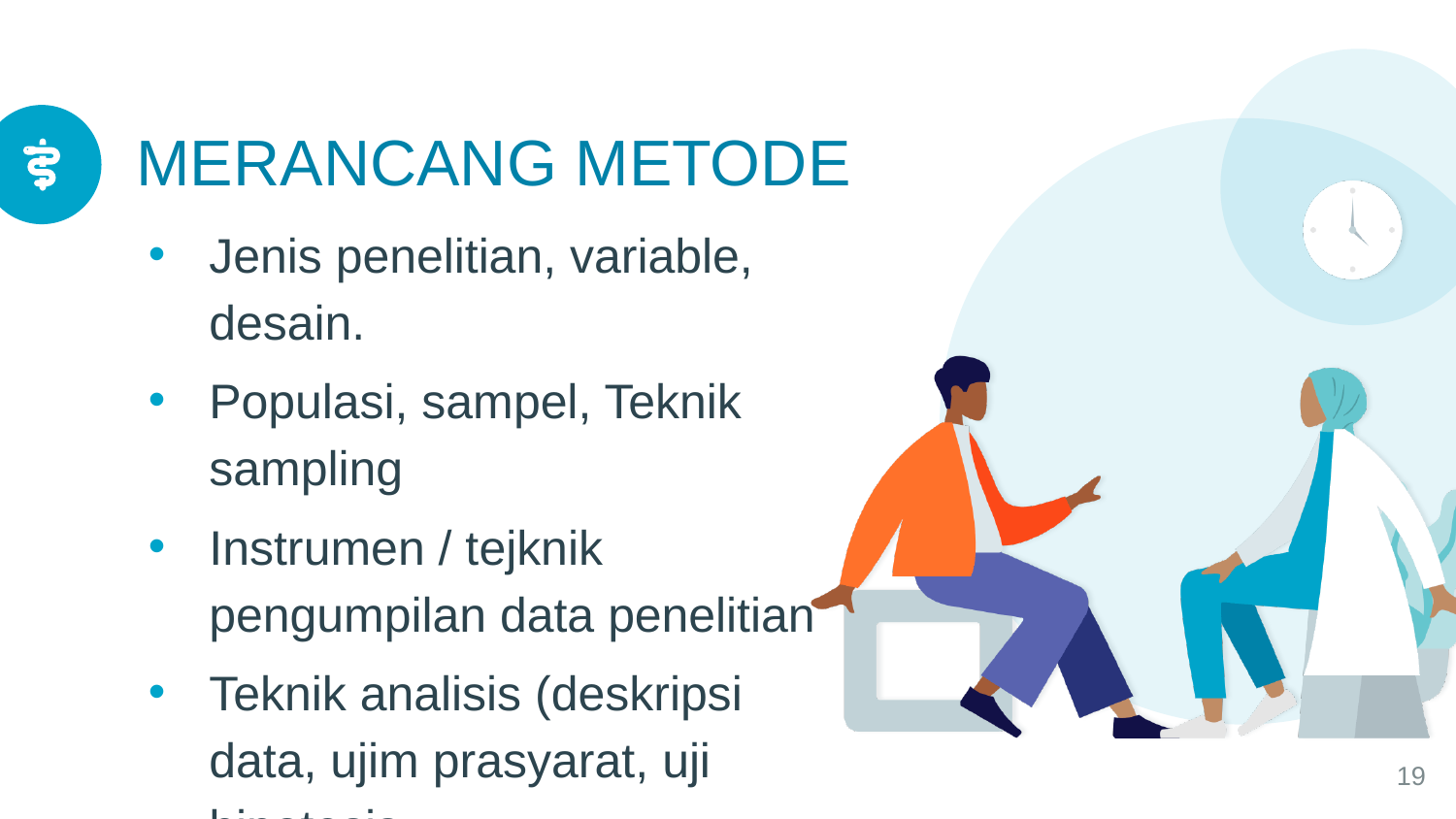

# MERANCANG METODE
Jenis penelitian, variable, desain.
Populasi, sampel, Teknik sampling
Instrumen / tejknik pengumpilan data penelitian
Teknik analisis (deskripsi data, ujim prasyarat, uji hipotesis

19